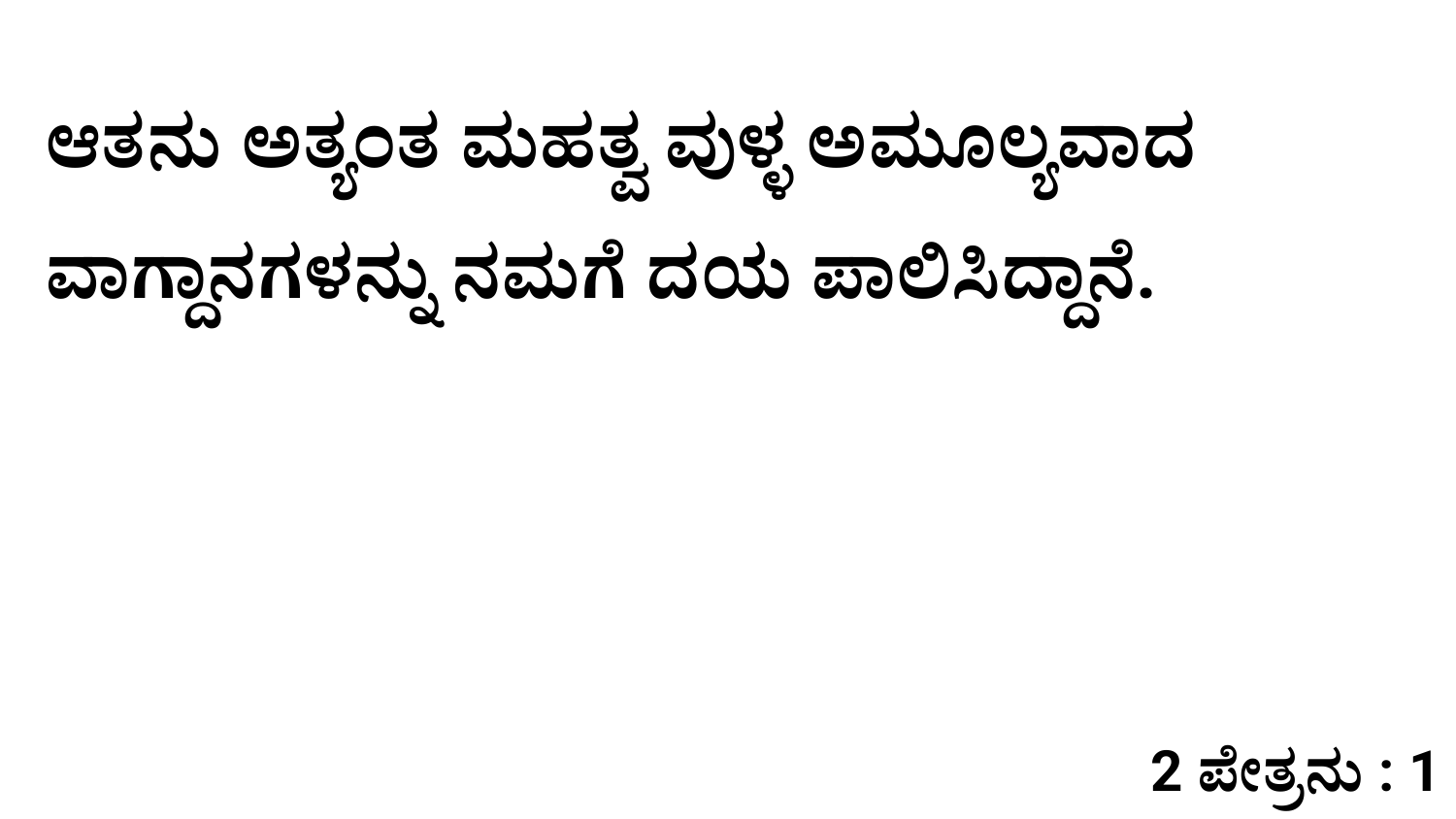

ಆತನು ಅತ್ಯಂತ ಮಹತ್ವ ವುಳ್ಳ ಅಮೂಲ್ಯವಾದ ವಾಗ್ದಾನಗಳನ್ನು ನಮಗೆ ದಯ ಪಾಲಿಸಿದ್ದಾನೆ.
2 ಪೇತ್ರನು : 1